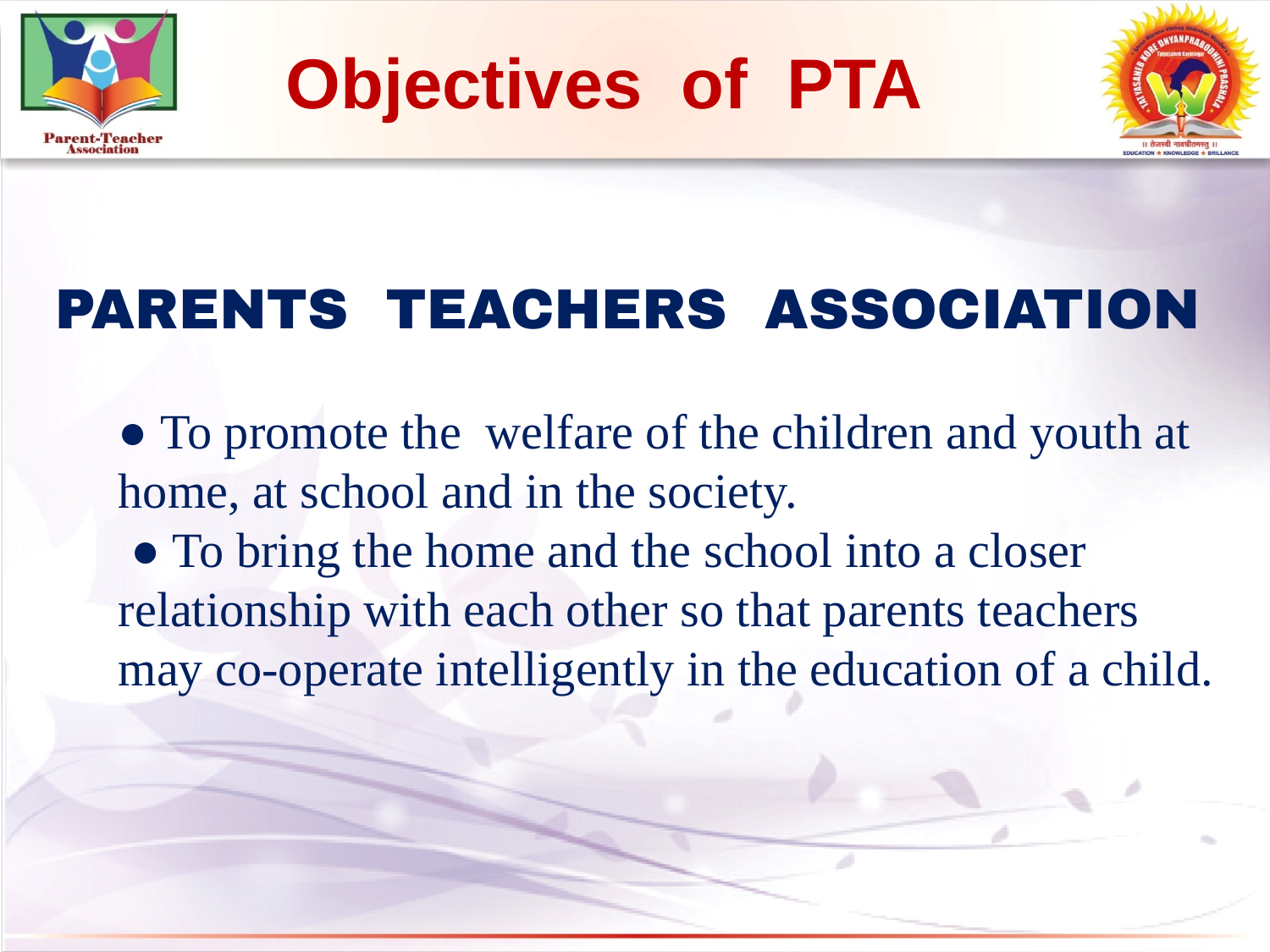

Objectives  of  PTA
PARENTS  TEACHERS  ASSOCIATION
● To promote the  welfare of the children and youth at home, at school and in the society.
 ● To bring the home and the school into a closer relationship with each other so that parents teachers may co-operate intelligently in the education of a child.